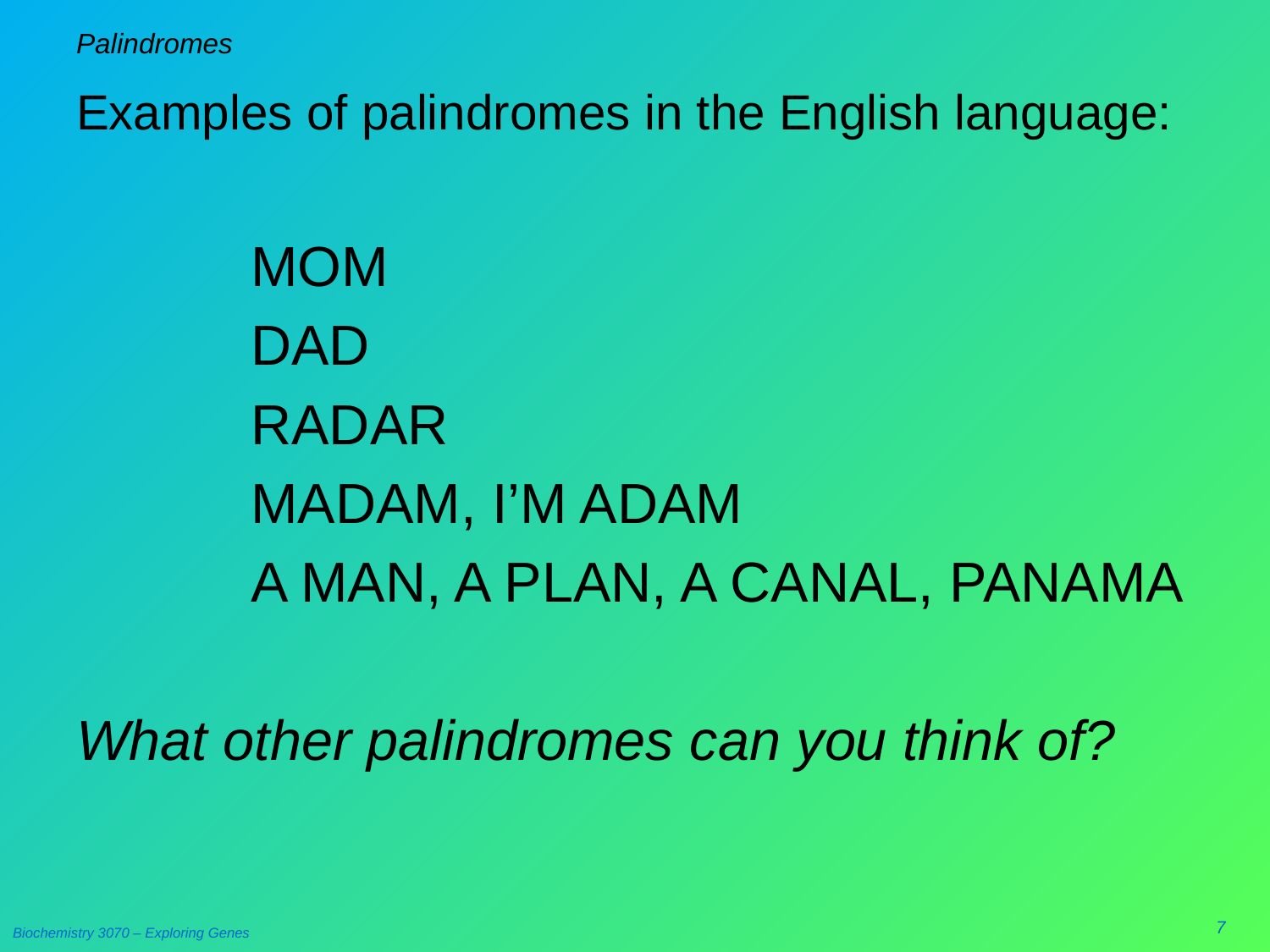

# Palindromes
Examples of palindromes in the English language:

		MOM
		DAD
		RADAR
		MADAM, I’M ADAM
		A MAN, A PLAN, A CANAL, PANAMA

What other palindromes can you think of?

7
Biochemistry 3070 – Exploring Genes